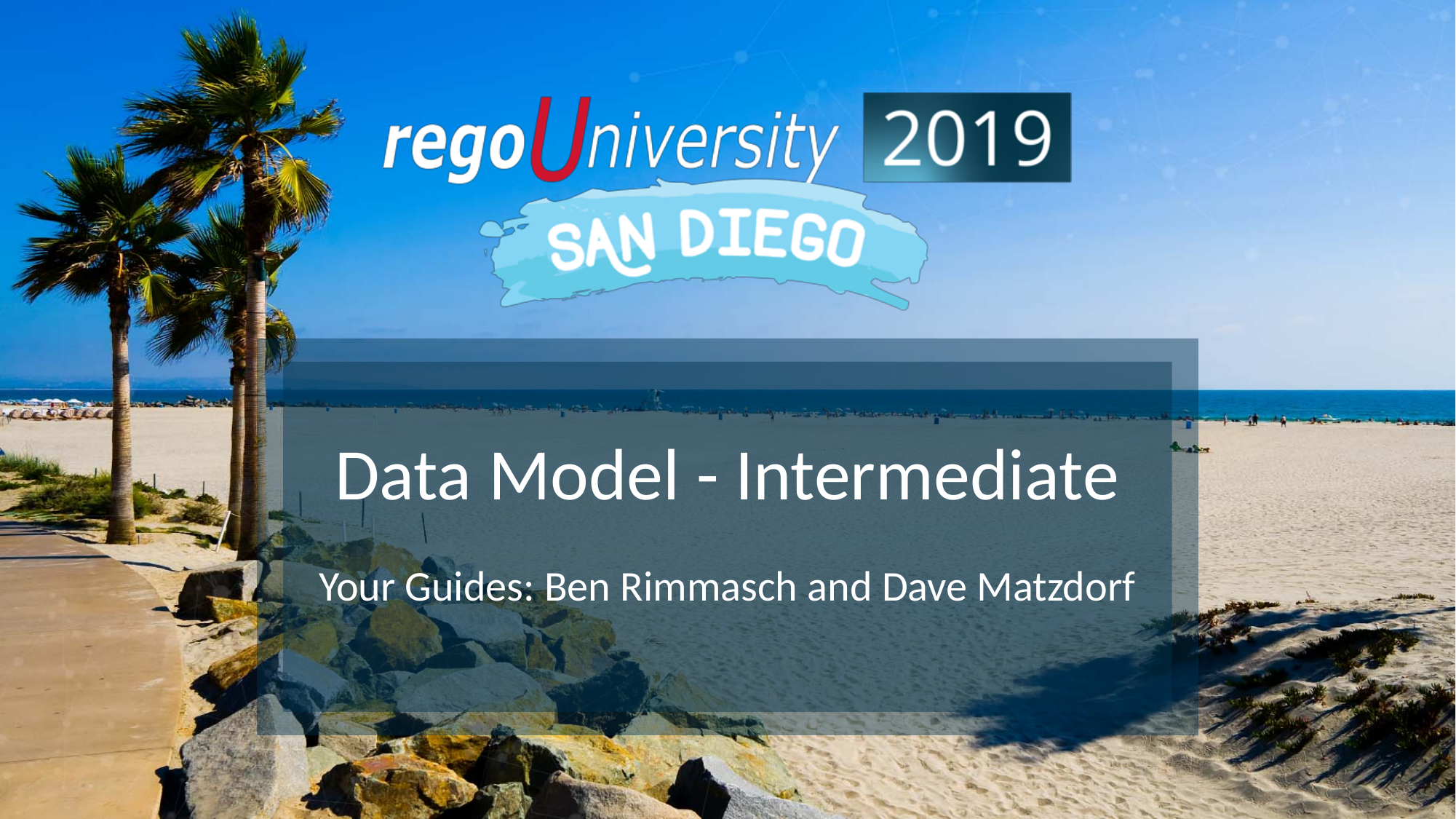

Data Model - Intermediate
Your Guides: Ben Rimmasch and Dave Matzdorf